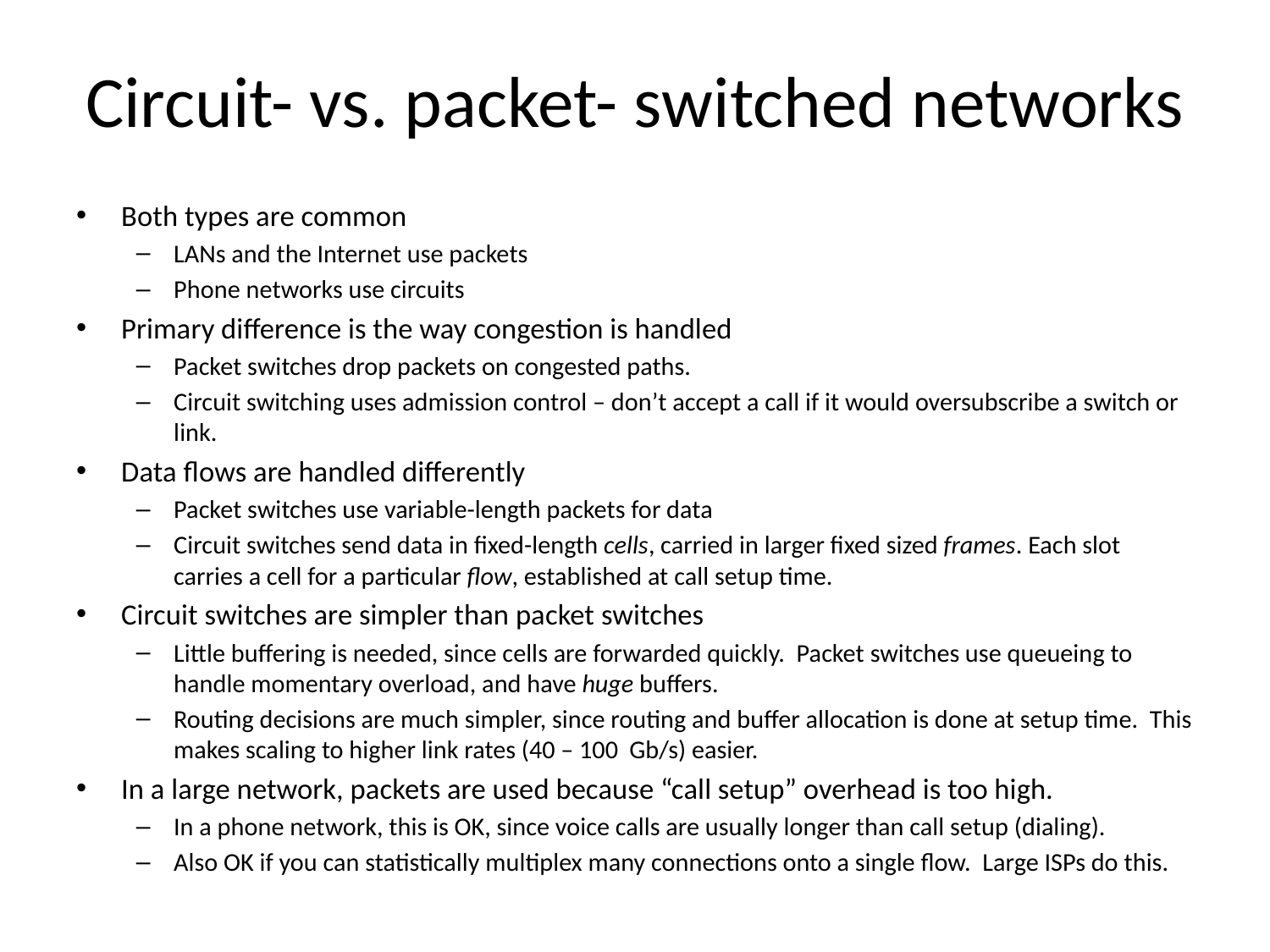

# Circuit- vs. packet- switched networks
Both types are common
LANs and the Internet use packets
Phone networks use circuits
Primary difference is the way congestion is handled
Packet switches drop packets on congested paths.
Circuit switching uses admission control – don’t accept a call if it would oversubscribe a switch or link.
Data flows are handled differently
Packet switches use variable-length packets for data
Circuit switches send data in fixed-length cells, carried in larger fixed sized frames. Each slot carries a cell for a particular flow, established at call setup time.
Circuit switches are simpler than packet switches
Little buffering is needed, since cells are forwarded quickly.  Packet switches use queueing to handle momentary overload, and have huge buffers.
Routing decisions are much simpler, since routing and buffer allocation is done at setup time.  This makes scaling to higher link rates (40 – 100  Gb/s) easier.
In a large network, packets are used because “call setup” overhead is too high.
In a phone network, this is OK, since voice calls are usually longer than call setup (dialing).
Also OK if you can statistically multiplex many connections onto a single flow.  Large ISPs do this.